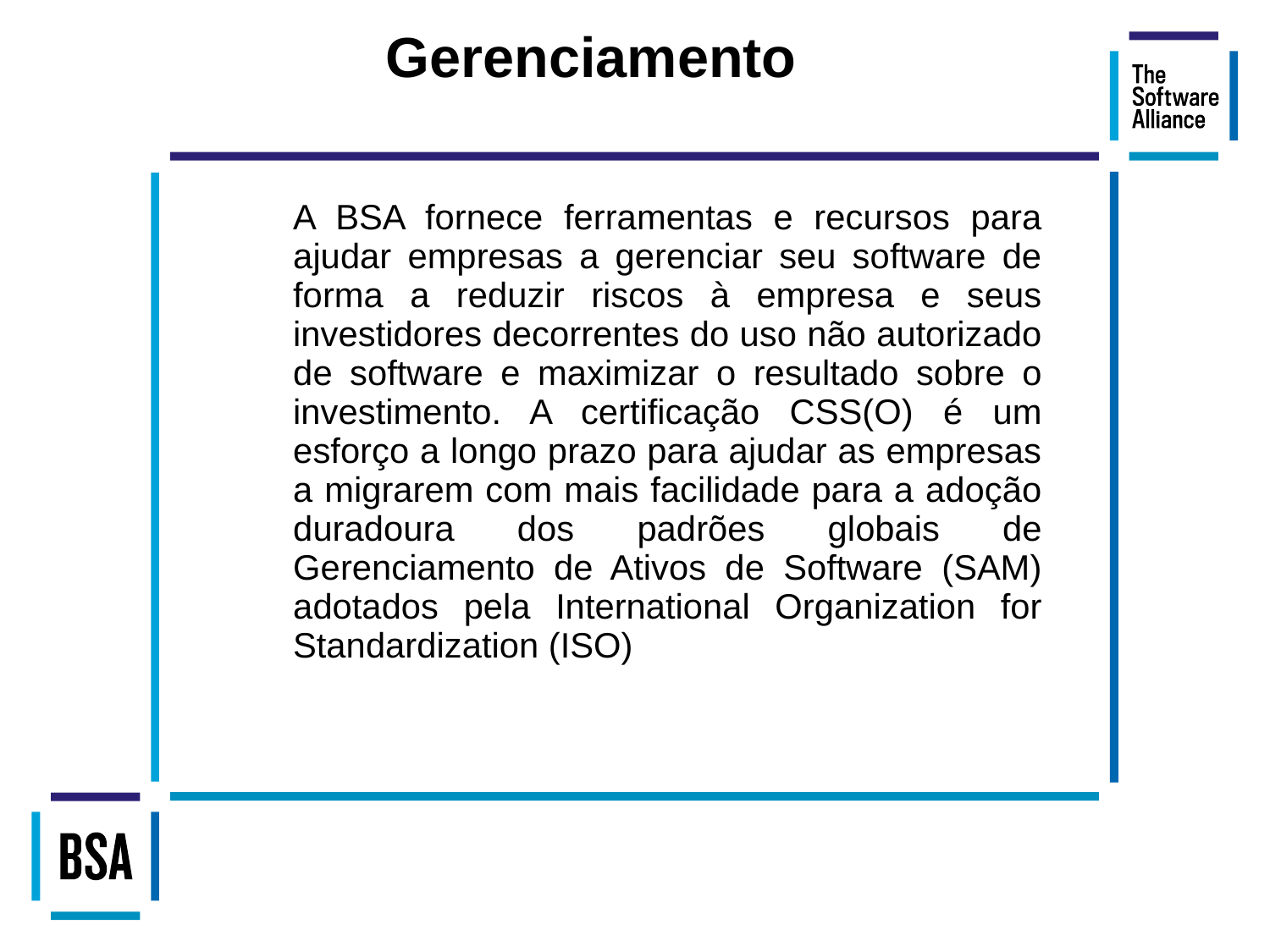

# Gerenciamento
	A BSA fornece ferramentas e recursos para ajudar empresas a gerenciar seu software de forma a reduzir riscos à empresa e seus investidores decorrentes do uso não autorizado de software e maximizar o resultado sobre o investimento. A certificação CSS(O) é um esforço a longo prazo para ajudar as empresas a migrarem com mais facilidade para a adoção duradoura dos padrões globais de Gerenciamento de Ativos de Software (SAM) adotados pela International Organization for Standardization (ISO)